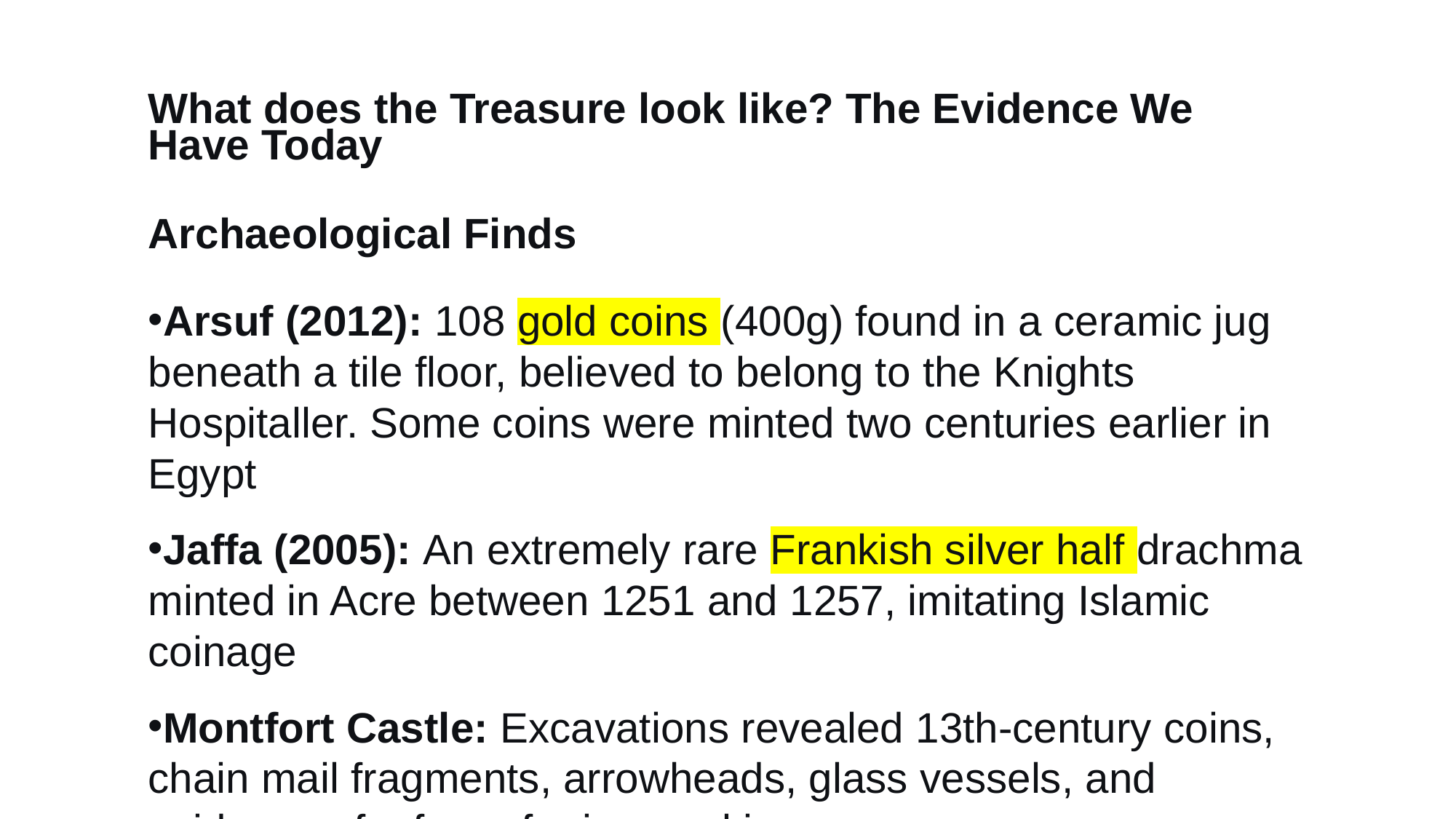

What does the Treasure look like? The Evidence We Have Today
Archaeological Finds
Arsuf (2012): 108 gold coins (400g) found in a ceramic jug beneath a tile floor, believed to belong to the Knights Hospitaller. Some coins were minted two centuries earlier in Egypt
Jaffa (2005): An extremely rare Frankish silver half drachma minted in Acre between 1251 and 1257, imitating Islamic coinage
Montfort Castle: Excavations revealed 13th-century coins, chain mail fragments, arrowheads, glass vessels, and evidence of a forge for ironworking